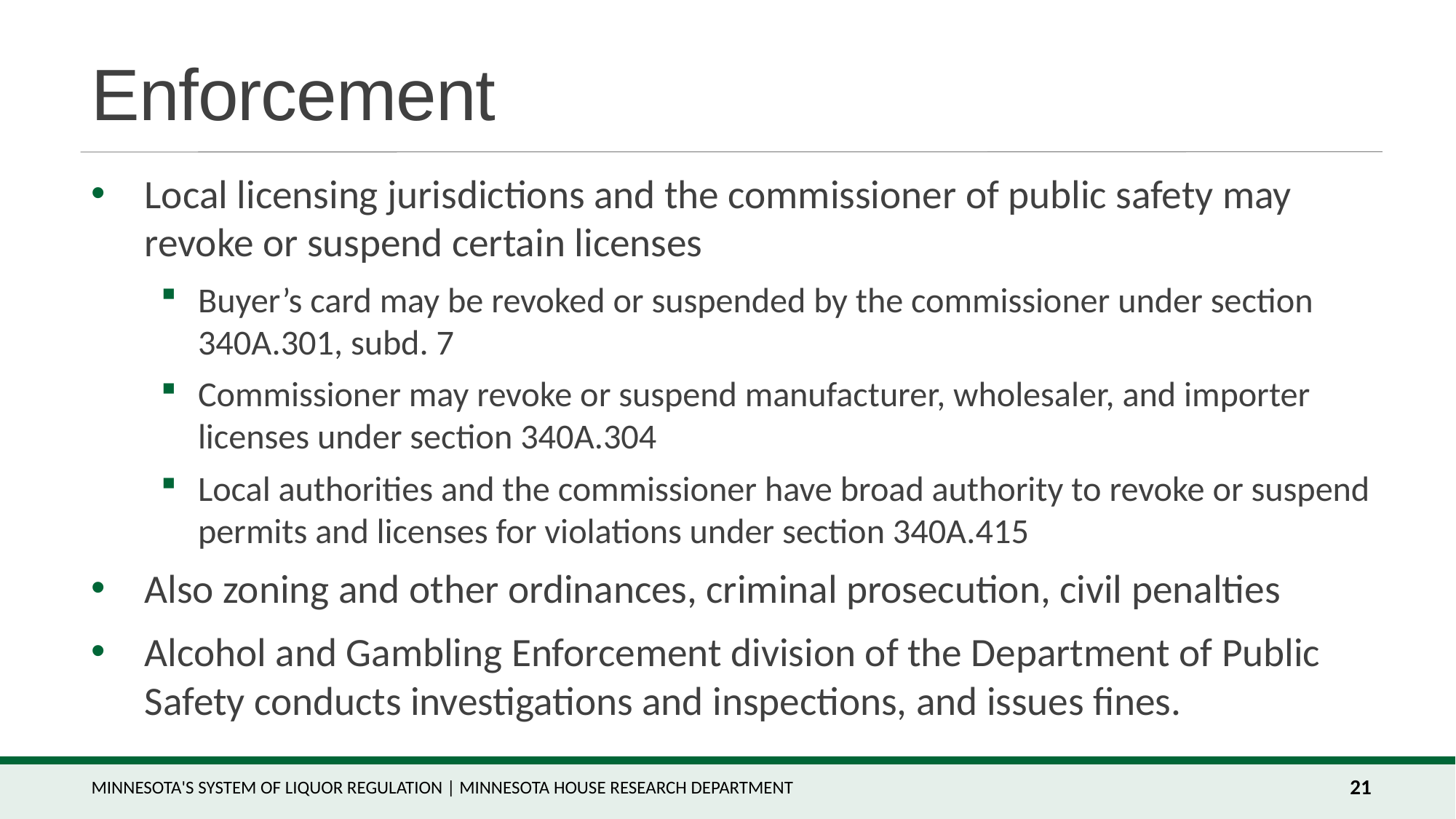

# Enforcement
Local licensing jurisdictions and the commissioner of public safety may revoke or suspend certain licenses
Buyer’s card may be revoked or suspended by the commissioner under section 340A.301, subd. 7
Commissioner may revoke or suspend manufacturer, wholesaler, and importer licenses under section 340A.304
Local authorities and the commissioner have broad authority to revoke or suspend permits and licenses for violations under section 340A.415
Also zoning and other ordinances, criminal prosecution, civil penalties
Alcohol and Gambling Enforcement division of the Department of Public Safety conducts investigations and inspections, and issues fines.

Minnesota's System of Liquor Regulation | Minnesota House Research Department
21